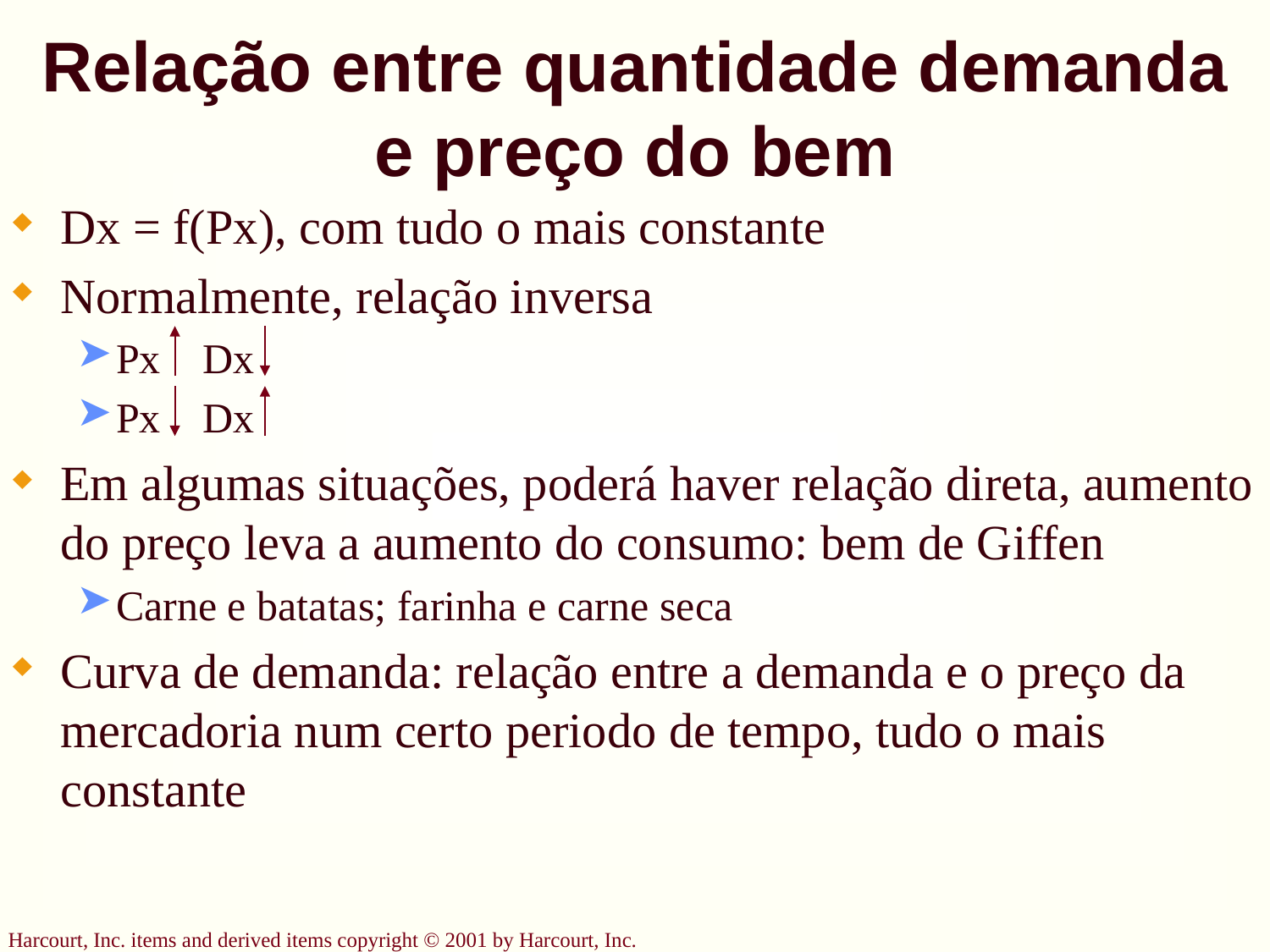

# Relação entre quantidade demanda e preço do bem
Dx = f(Px), com tudo o mais constante
Normalmente, relação inversa
Px    Dx
Px    Dx
Em algumas situações, poderá haver relação direta, aumento do preço leva a aumento do consumo: bem de Giffen
Carne e batatas; farinha e carne seca
Curva de demanda: relação entre a demanda e o preço da mercadoria num certo periodo de tempo, tudo o mais constante